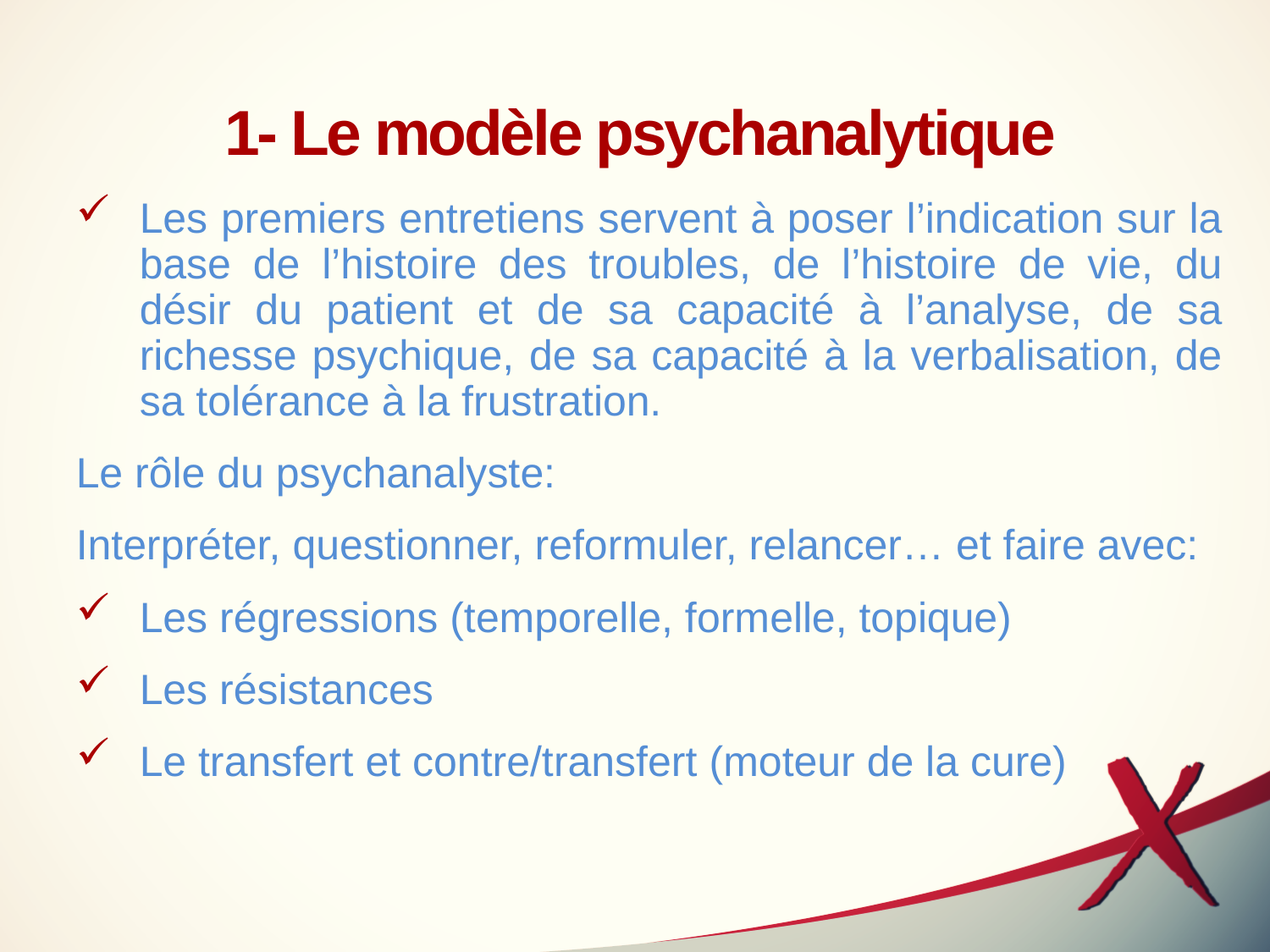

# 1- Le modèle psychanalytique
Les premiers entretiens servent à poser l’indication sur la base de l’histoire des troubles, de l’histoire de vie, du désir du patient et de sa capacité à l’analyse, de sa richesse psychique, de sa capacité à la verbalisation, de sa tolérance à la frustration.
Le rôle du psychanalyste:
Interpréter, questionner, reformuler, relancer… et faire avec:
Les régressions (temporelle, formelle, topique)
Les résistances
Le transfert et contre/transfert (moteur de la cure)